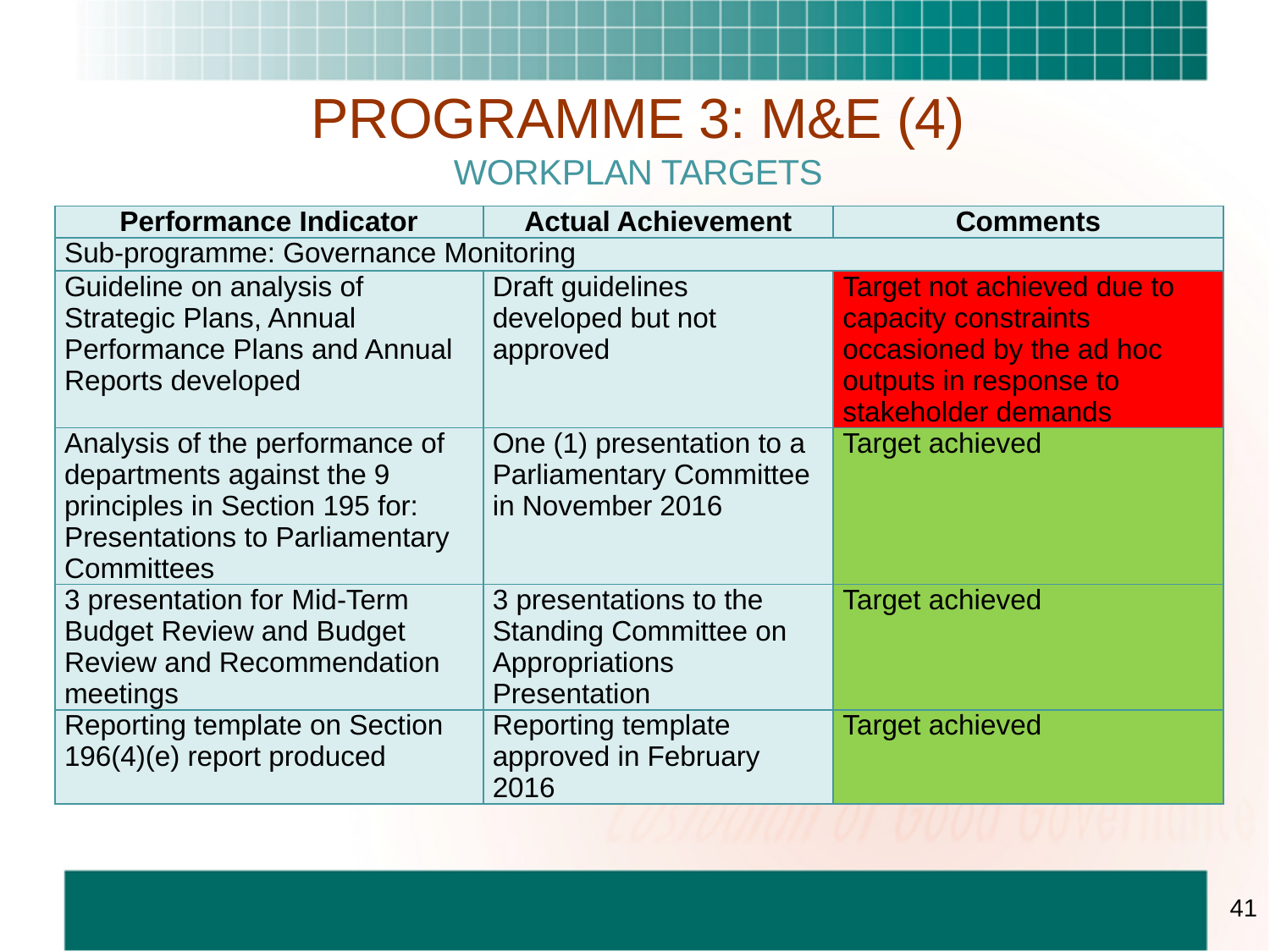

# PROGRAMME 3: M&E (4) WORKPLAN TARGETS
| Performance Indicator | Actual Achievement | Comments |
| --- | --- | --- |
| Sub-programme: Governance Monitoring |  |  |
| Guideline on analysis of Strategic Plans, Annual Performance Plans and Annual Reports developed | Draft guidelines developed but not approved | Target not achieved due to capacity constraints occasioned by the ad hoc outputs in response to stakeholder demands |
| Analysis of the performance of departments against the 9 principles in Section 195 for: Presentations to Parliamentary Committees | One (1) presentation to a Parliamentary Committee in November 2016 | Target achieved |
| 3 presentation for Mid-Term Budget Review and Budget Review and Recommendation meetings | 3 presentations to the Standing Committee on Appropriations   Presentation | Target achieved |
| Reporting template on Section 196(4)(e) report produced | Reporting template approved in February 2016 | Target achieved |
41